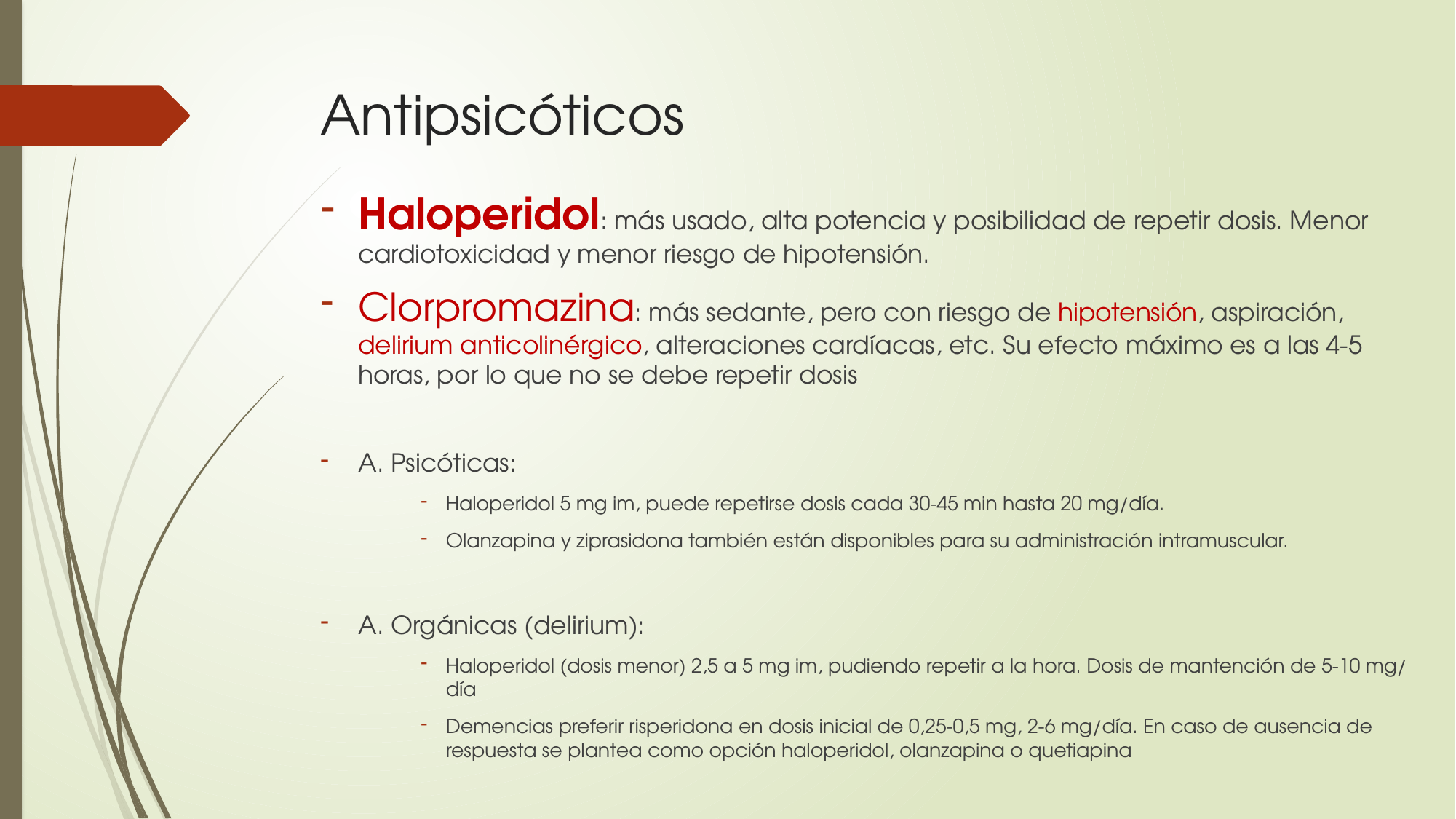

# Antipsicóticos
Haloperidol: más usado, alta potencia y posibilidad de repetir dosis. Menor cardiotoxicidad y menor riesgo de hipotensión.
Clorpromazina: más sedante, pero con riesgo de hipotensión, aspiración, delirium anticolinérgico, alteraciones cardíacas, etc. Su efecto máximo es a las 4-5 horas, por lo que no se debe repetir dosis

A. Psicóticas:
Haloperidol 5 mg im, puede repetirse dosis cada 30-45 min hasta 20 mg/día.
Olanzapina y ziprasidona también están disponibles para su administración intramuscular.

A. Orgánicas (delirium):
Haloperidol (dosis menor) 2,5 a 5 mg im, pudiendo repetir a la hora. Dosis de mantención de 5-10 mg/ día
Demencias preferir risperidona en dosis inicial de 0,25-0,5 mg, 2-6 mg/día. En caso de ausencia de respuesta se plantea como opción haloperidol, olanzapina o quetiapina